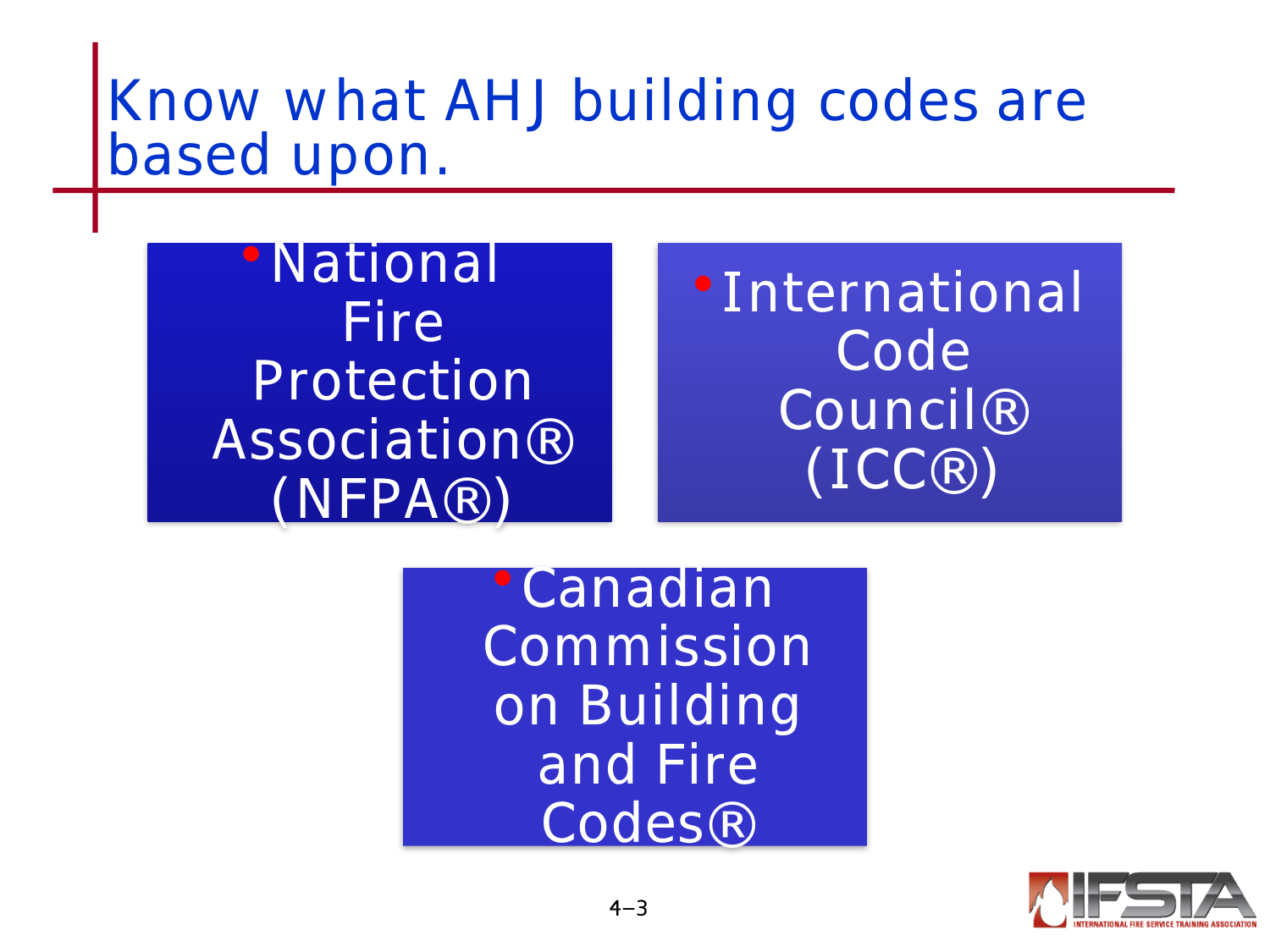

# Know what AHJ building codes are based upon.
National
Fire Protection Association® (NFPA®)
International Code Council® (ICC®)
Canadian Commission on Building and Fire Codes®
4–3